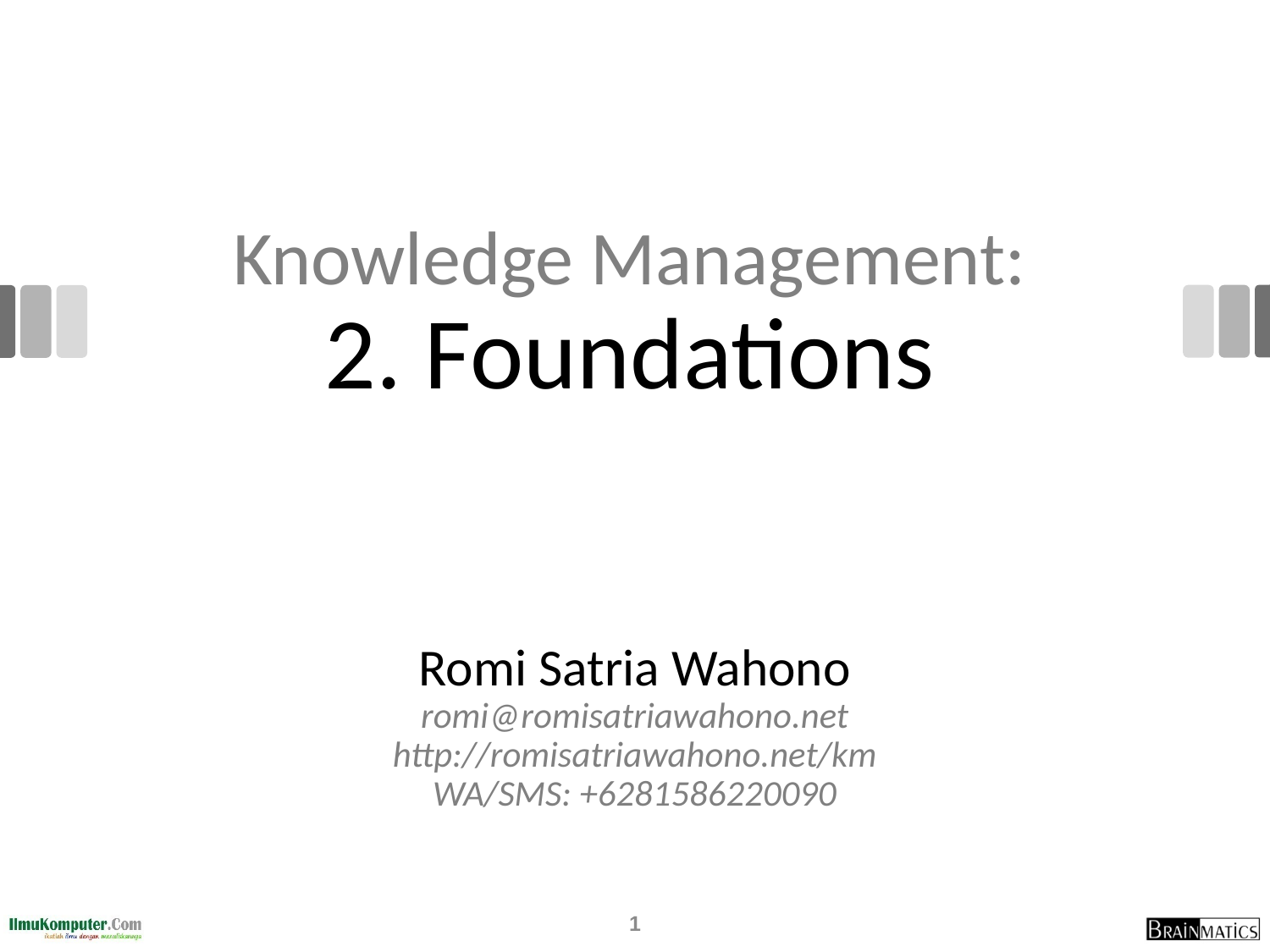

# Knowledge Management: 2. Foundations
Romi Satria Wahono
romi@romisatriawahono.net
http://romisatriawahono.net/km
WA/SMS: +6281586220090
1